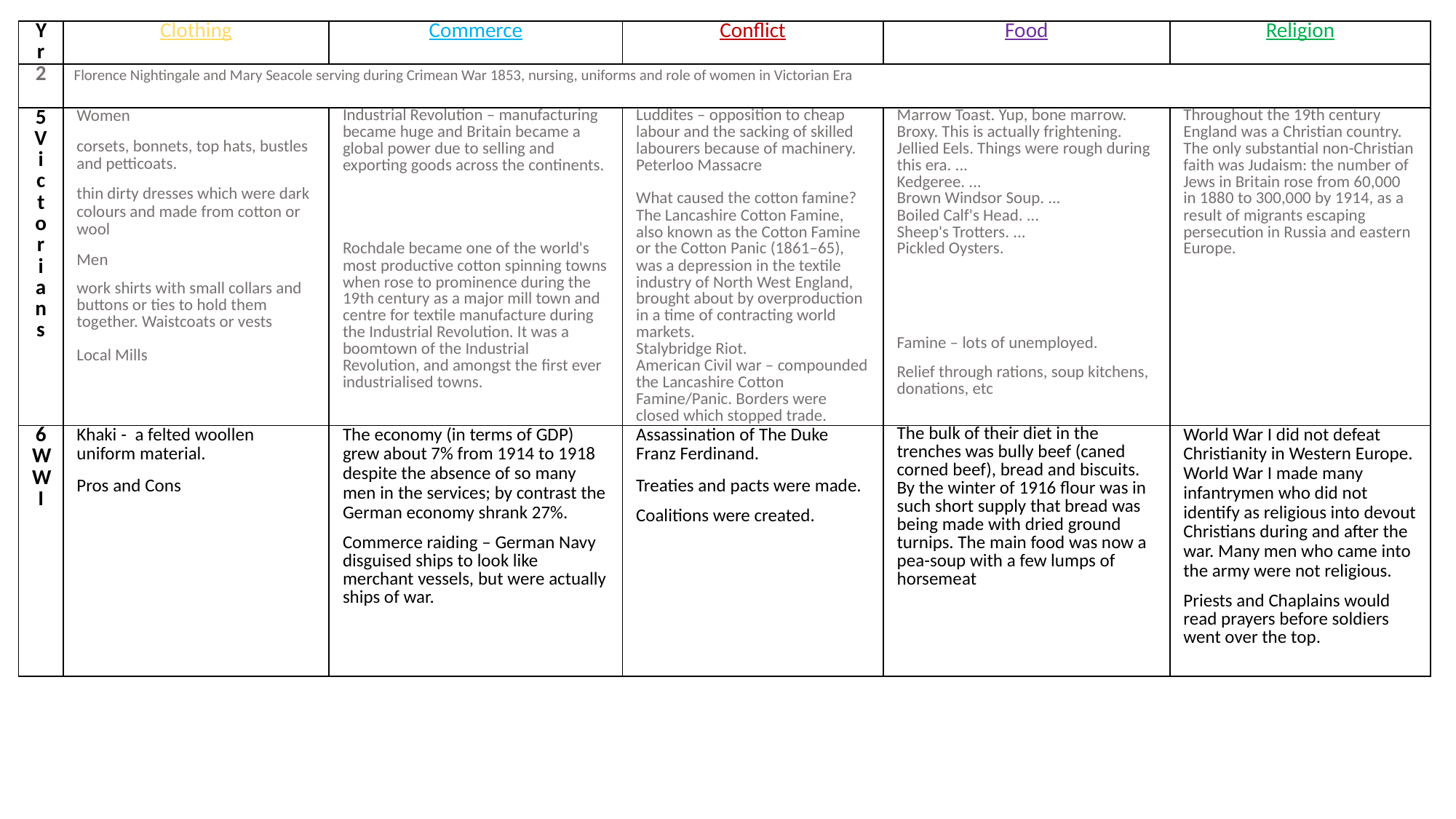

| Yr | Clothing | Commerce | Conflict | Food | Religion |
| --- | --- | --- | --- | --- | --- |
| 2 | Florence Nightingale and Mary Seacole serving during Crimean War 1853, nursing, uniforms and role of women in Victorian Era |  |  |  |  |
| 5 Vi c tor i ans | Women corsets, bonnets, top hats, bustles and petticoats. thin dirty dresses which were dark colours and made from cotton or wool Men work shirts with small collars and buttons or ties to hold them together. Waistcoats or vests Local Mills | Industrial Revolution – manufacturing became huge and Britain became a global power due to selling and exporting goods across the continents. Rochdale became one of the world's most productive cotton spinning towns when rose to prominence during the 19th century as a major mill town and centre for textile manufacture during the Industrial Revolution. It was a boomtown of the Industrial Revolution, and amongst the first ever industrialised towns. | Luddites – opposition to cheap labour and the sacking of skilled labourers because of machinery. Peterloo Massacre What caused the cotton famine? The Lancashire Cotton Famine, also known as the Cotton Famine or the Cotton Panic (1861–65), was a depression in the textile industry of North West England, brought about by overproduction in a time of contracting world markets. Stalybridge Riot. American Civil war – compounded the Lancashire Cotton Famine/Panic. Borders were closed which stopped trade. | Marrow Toast. Yup, bone marrow. Broxy. This is actually frightening. Jellied Eels. Things were rough during this era. ... Kedgeree. ... Brown Windsor Soup. ... Boiled Calf's Head. ... Sheep's Trotters. ... Pickled Oysters. Famine – lots of unemployed. Relief through rations, soup kitchens, donations, etc | Throughout the 19th century England was a Christian country. The only substantial non-Christian faith was Judaism: the number of Jews in Britain rose from 60,000 in 1880 to 300,000 by 1914, as a result of migrants escaping persecution in Russia and eastern Europe. |
| 6 WWI | Khaki - a felted woollen uniform material. Pros and Cons | The economy (in terms of GDP) grew about 7% from 1914 to 1918 despite the absence of so many men in the services; by contrast the German economy shrank 27%. Commerce raiding – German Navy disguised ships to look like merchant vessels, but were actually ships of war. | Assassination of The Duke Franz Ferdinand. Treaties and pacts were made. Coalitions were created. | The bulk of their diet in the trenches was bully beef (caned corned beef), bread and biscuits. By the winter of 1916 flour was in such short supply that bread was being made with dried ground turnips. The main food was now a pea-soup with a few lumps of horsemeat | World War I did not defeat Christianity in Western Europe. World War I made many infantrymen who did not identify as religious into devout Christians during and after the war. Many men who came into the army were not religious. Priests and Chaplains would read prayers before soldiers went over the top. |